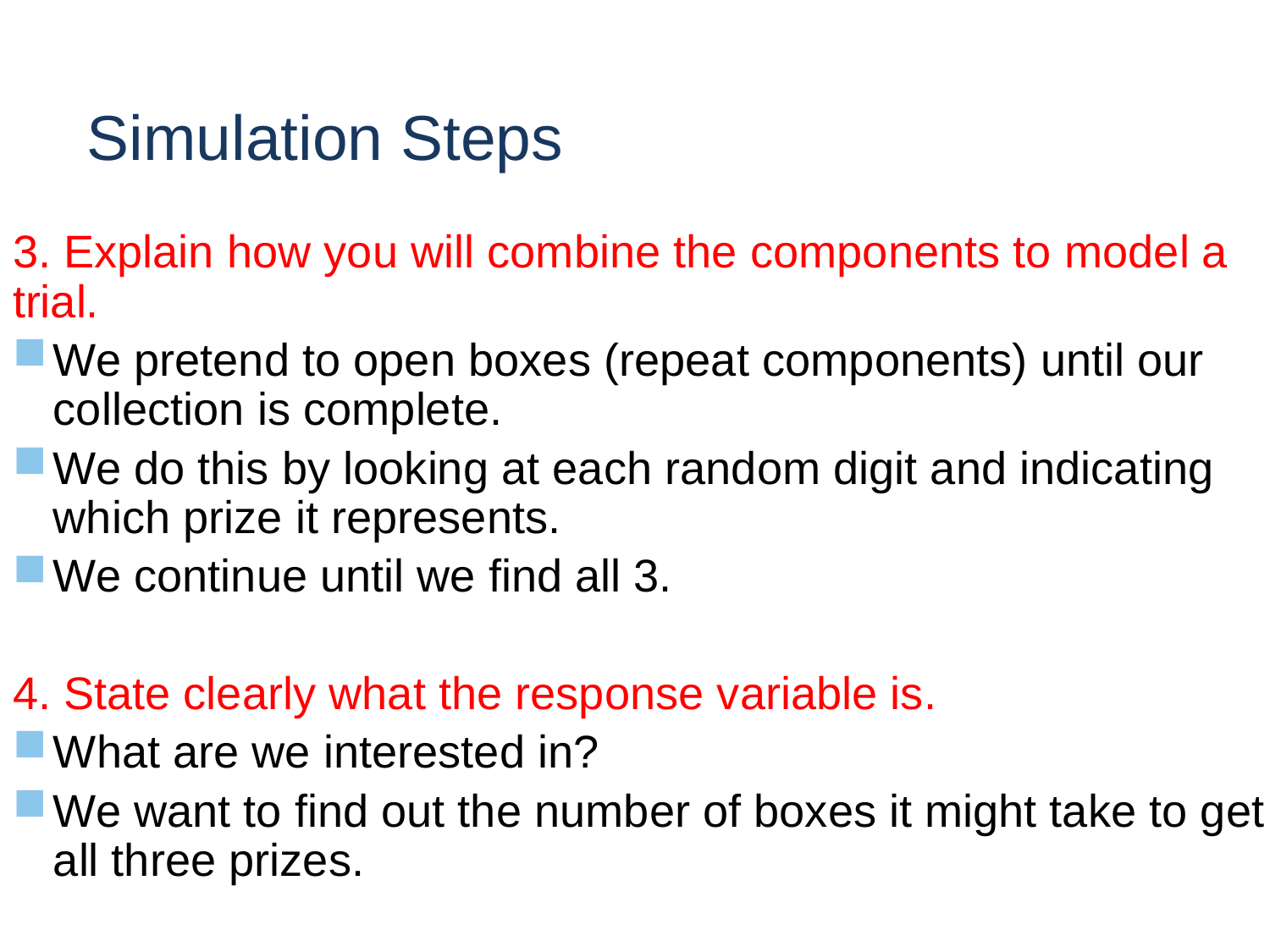

# Simulation Steps
3. Explain how you will combine the components to model a trial.
We pretend to open boxes (repeat components) until our collection is complete.
We do this by looking at each random digit and indicating which prize it represents.
We continue until we find all 3.

4. State clearly what the response variable is.
What are we interested in?
We want to find out the number of boxes it might take to get all three prizes.